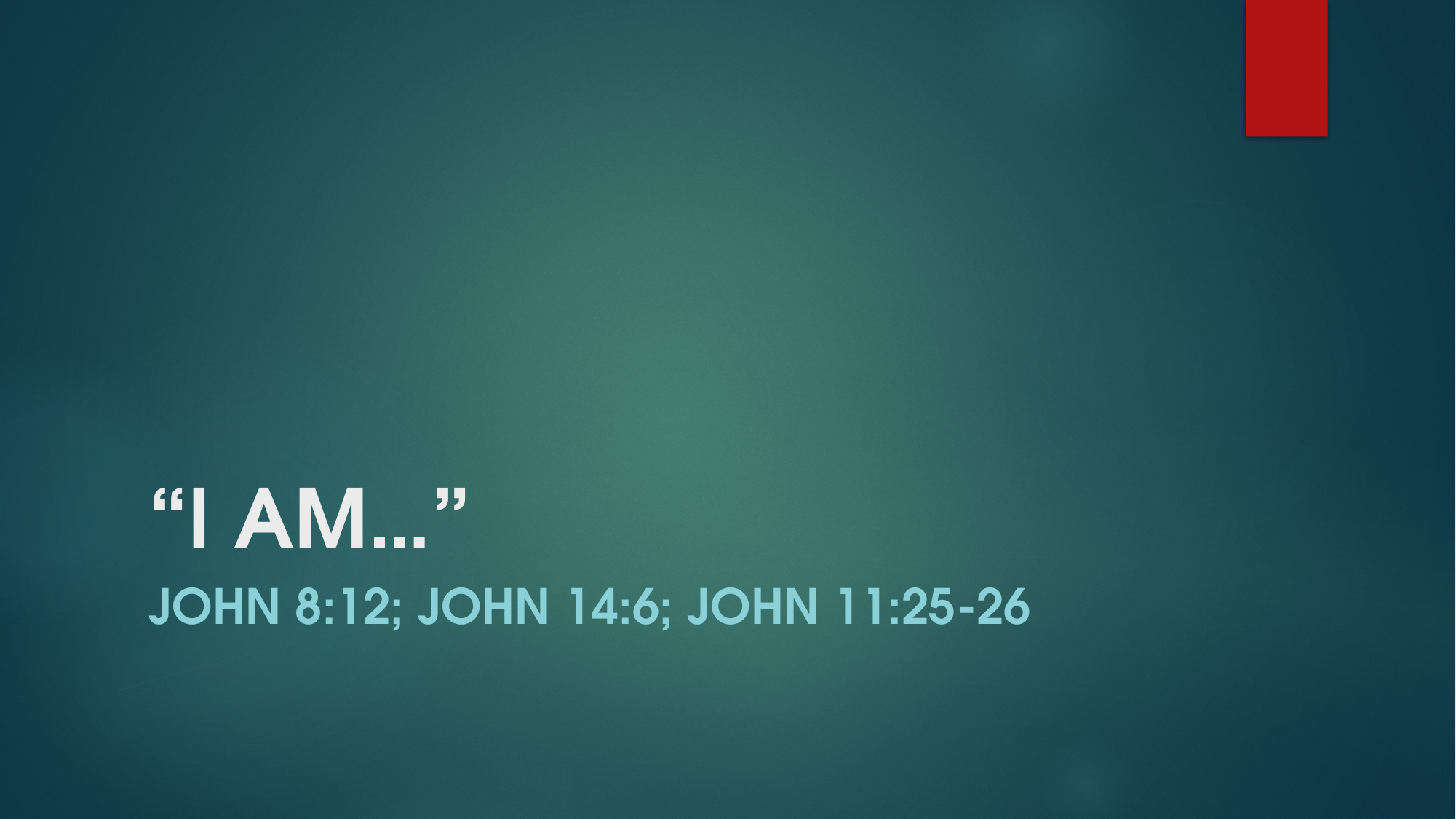

# “I AM…”
John 8:12; John 14:6; John 11:25-26